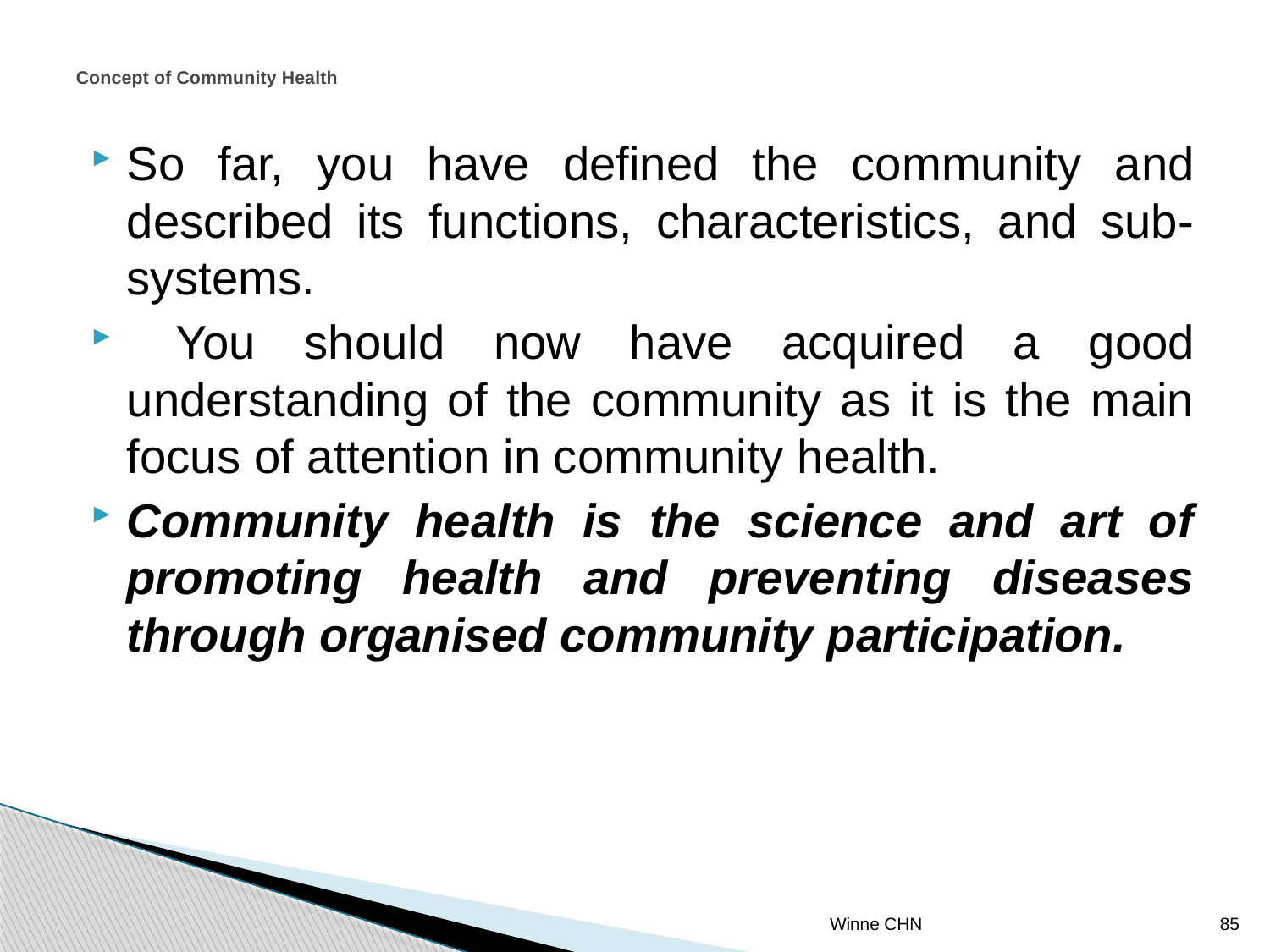

# Concept of Community Health
So far, you have defined the community and described its functions, characteristics, and sub-systems.
 You should now have acquired a good understanding of the community as it is the main focus of attention in community health.
Community health is the science and art of promoting health and preventing diseases through organised community participation.

Winne CHN
85